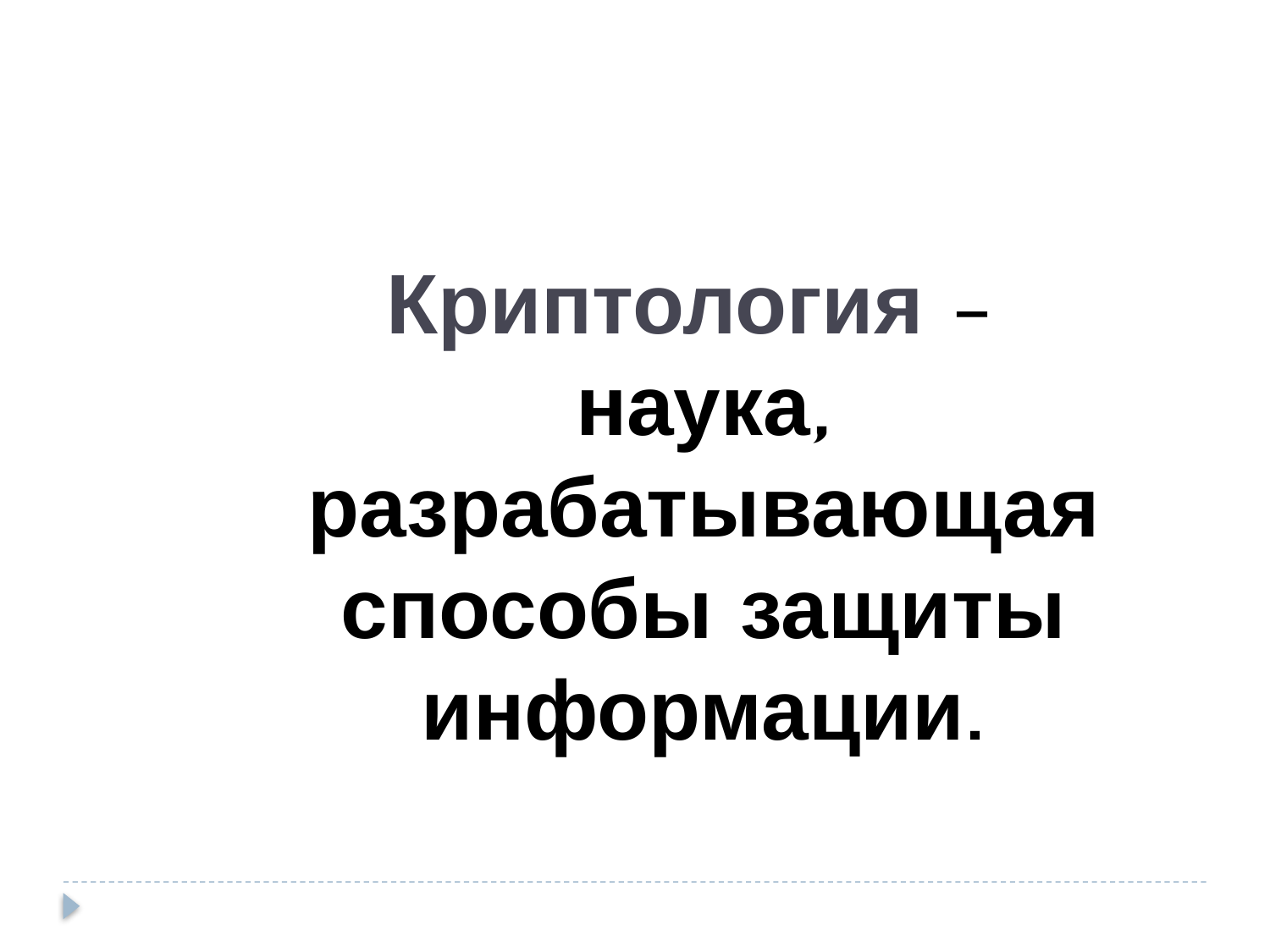

Криптология –
наука, разрабатывающая способы защиты информации.